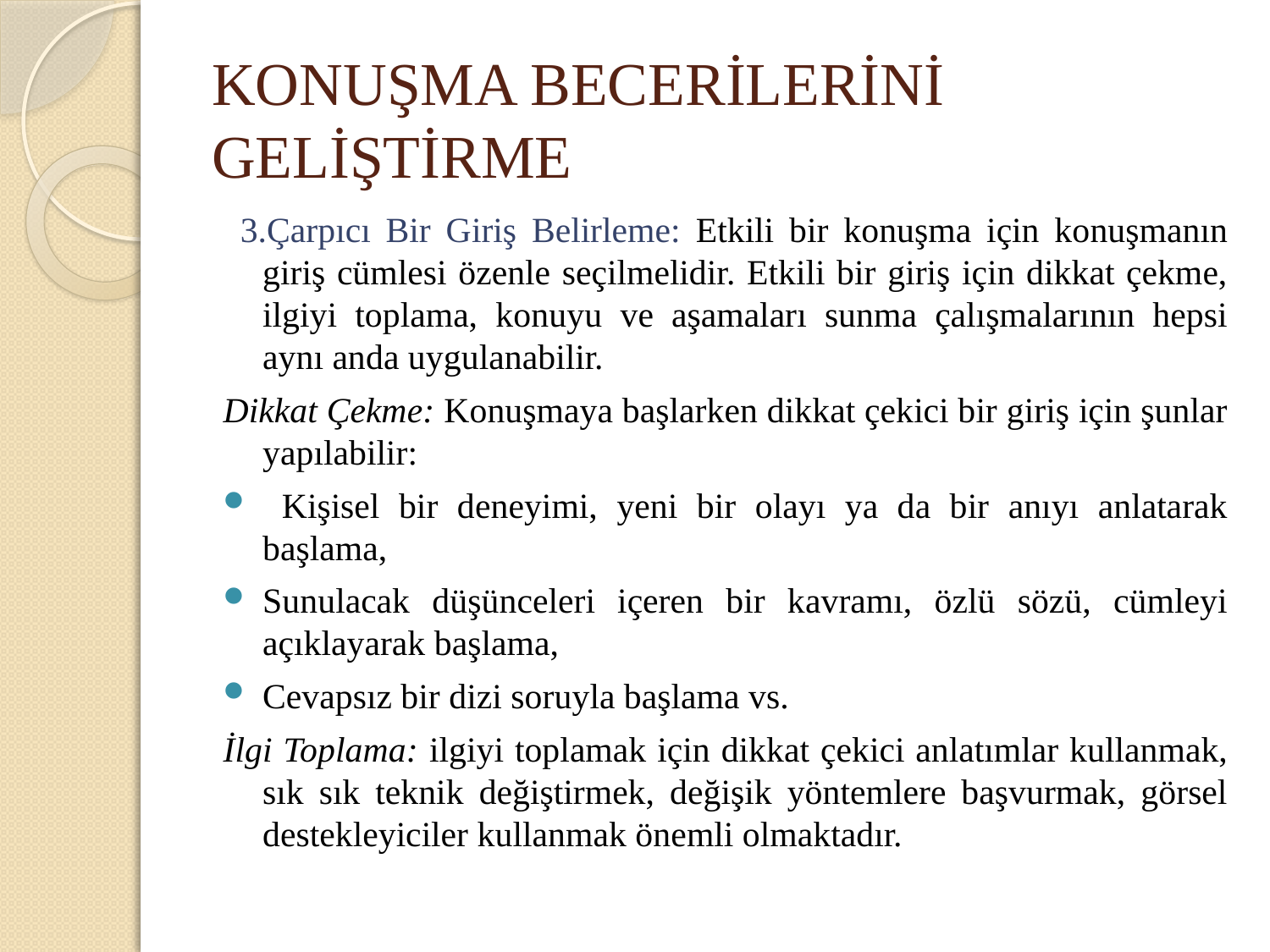

# KONUŞMA BECERİLERİNİ GELİŞTİRME
 3.Çarpıcı Bir Giriş Belirleme: Etkili bir konuşma için konuşmanın giriş cümlesi özenle seçilmelidir. Etkili bir giriş için dikkat çekme, ilgiyi toplama, konuyu ve aşamaları sunma çalışmalarının hepsi aynı anda uygulanabilir.
Dikkat Çekme: Konuşmaya başlarken dikkat çekici bir giriş için şunlar yapılabilir:
 Kişisel bir deneyimi, yeni bir olayı ya da bir anıyı anlatarak başlama,
Sunulacak düşünceleri içeren bir kavramı, özlü sözü, cümleyi açıklayarak başlama,
Cevapsız bir dizi soruyla başlama vs.
İlgi Toplama: ilgiyi toplamak için dikkat çekici anlatımlar kullanmak, sık sık teknik değiştirmek, değişik yöntemlere başvurmak, görsel destekleyiciler kullanmak önemli olmaktadır.